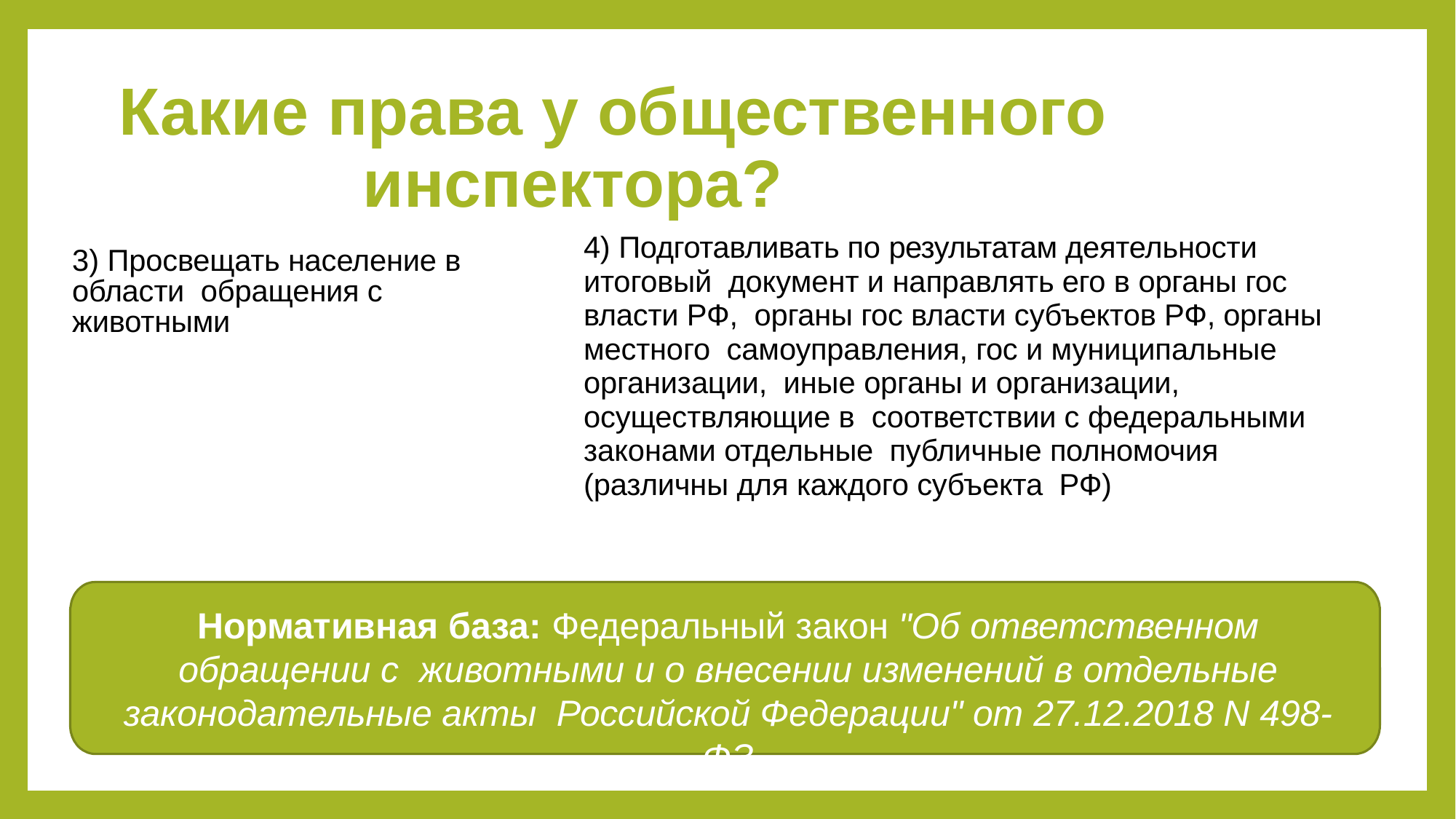

# Какие права у общественного  инспектора?
4) Подготавливать по результатам деятельности итоговый  документ и направлять его в органы гос власти РФ,  органы гос власти субъектов РФ, органы местного  самоуправления, гос и муниципальные организации,  иные органы и организации, осуществляющие в  соответствии с федеральными законами отдельные  публичные полномочия (различны для каждого субъекта  РФ)
3) Просвещать население в области  обращения с животными

Нормативная база: Федеральный закон "Об ответственном обращении с  животными и о внесении изменений в отдельные законодательные акты  Российской Федерации" от 27.12.2018 N 498-ФЗ